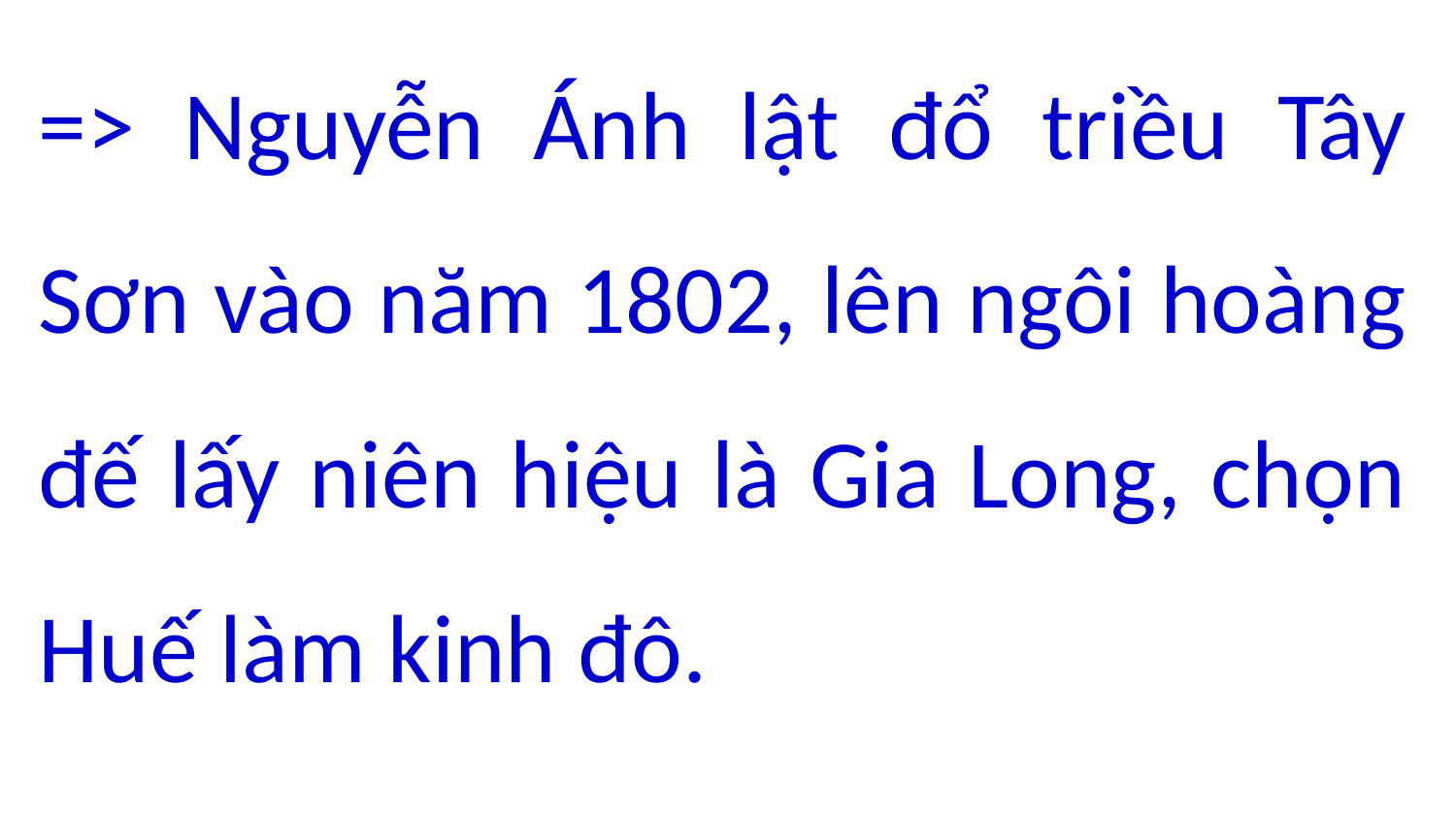

=> Nguyễn Ánh lật đổ triều Tây Sơn vào năm 1802, lên ngôi hoàng đế lấy niên hiệu là Gia Long, chọn Huế làm kinh đô.